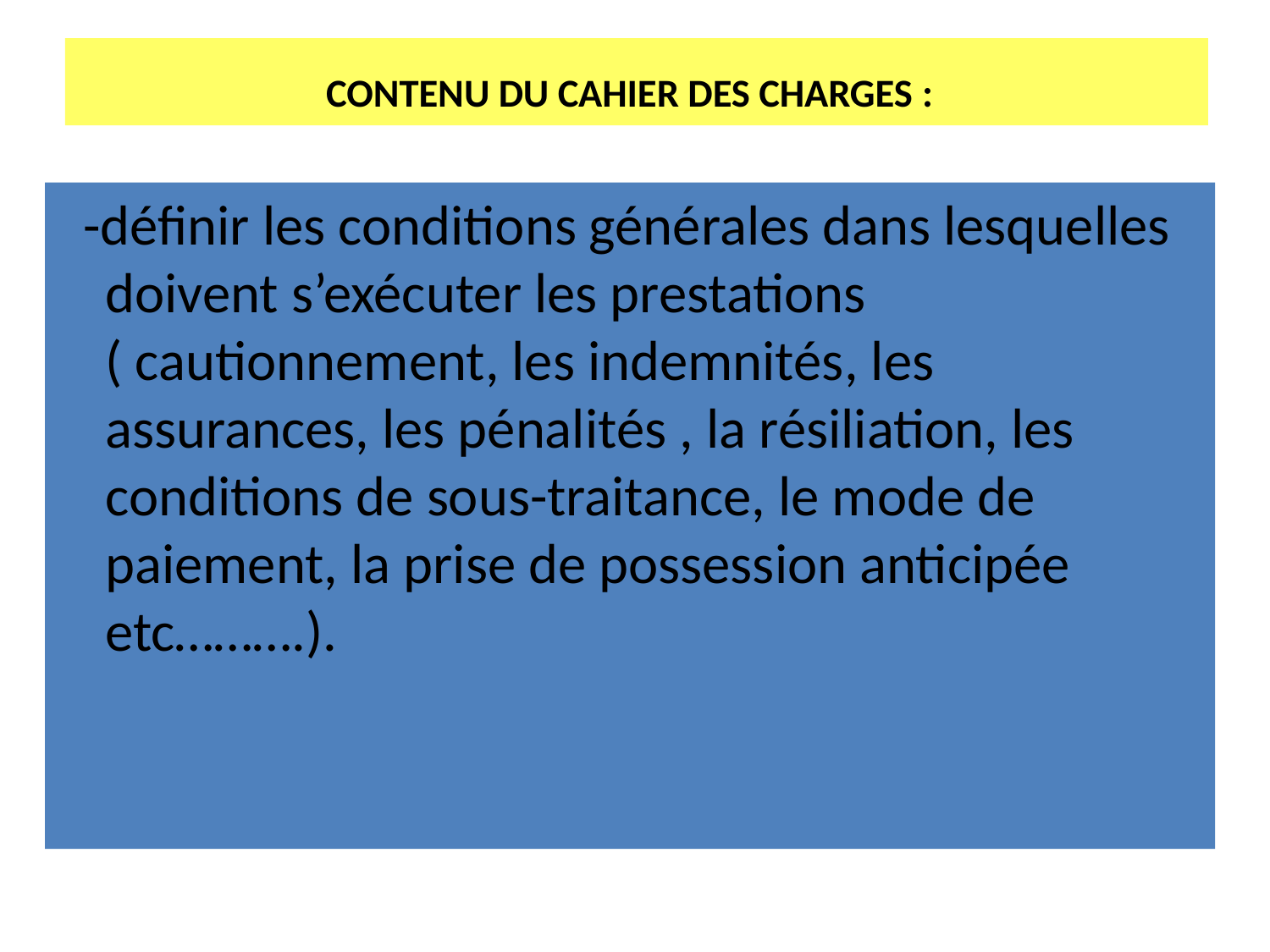

# CONTENU DU CAHIER DES CHARGES :
  -définir les conditions générales dans lesquelles doivent s’exécuter les prestations ( cautionnement, les indemnités, les assurances, les pénalités , la résiliation, les conditions de sous-traitance, le mode de paiement, la prise de possession anticipée etc……….).